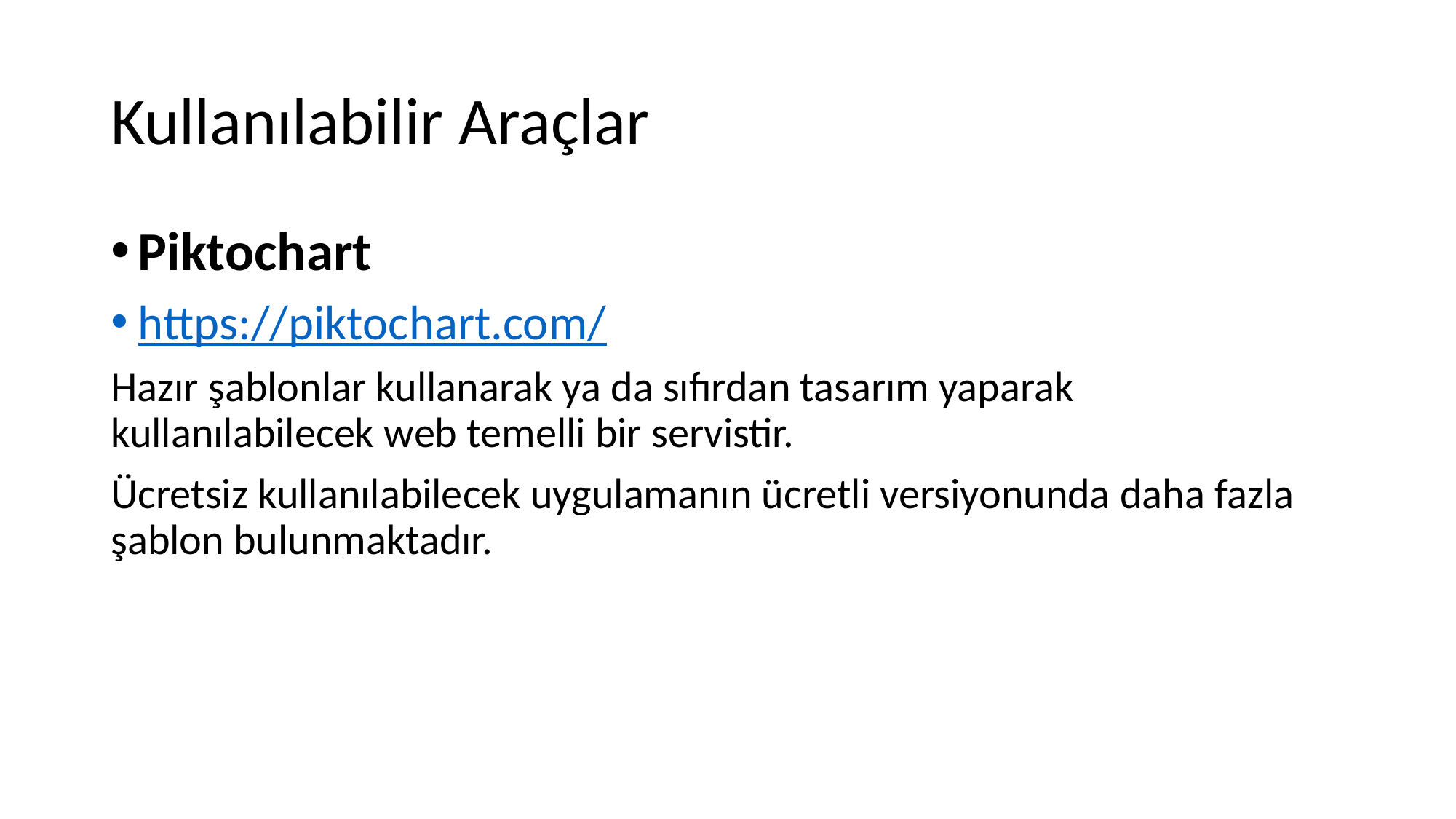

# Kullanılabilir Araçlar
Piktochart
https://piktochart.com/
Hazır şablonlar kullanarak ya da sıfırdan tasarım yaparak kullanılabilecek web temelli bir servistir.
Ücretsiz kullanılabilecek uygulamanın ücretli versiyonunda daha fazla şablon bulunmaktadır.